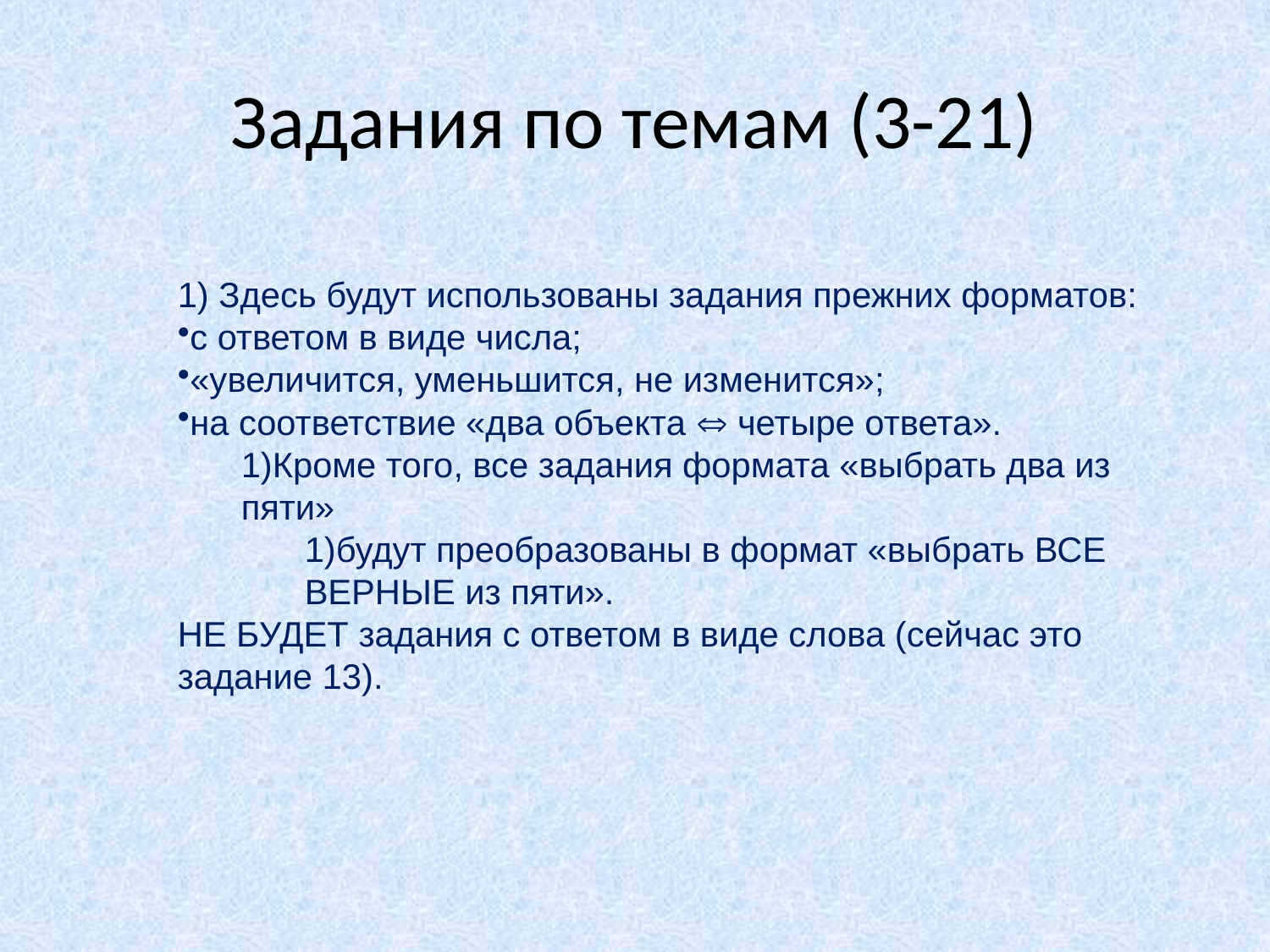

# Задания по темам (3-21)
1) Здесь будут использованы задания прежних форматов:
с ответом в виде числа;
«увеличится, уменьшится, не изменится»;
на соответствие «два объекта ⇔ четыре ответа».
Кроме того, все задания формата «выбрать два из пяти»
будут преобразованы в формат «выбрать ВСЕ ВЕРНЫЕ из пяти».
НЕ БУДЕТ задания с ответом в виде слова (сейчас это задание 13).